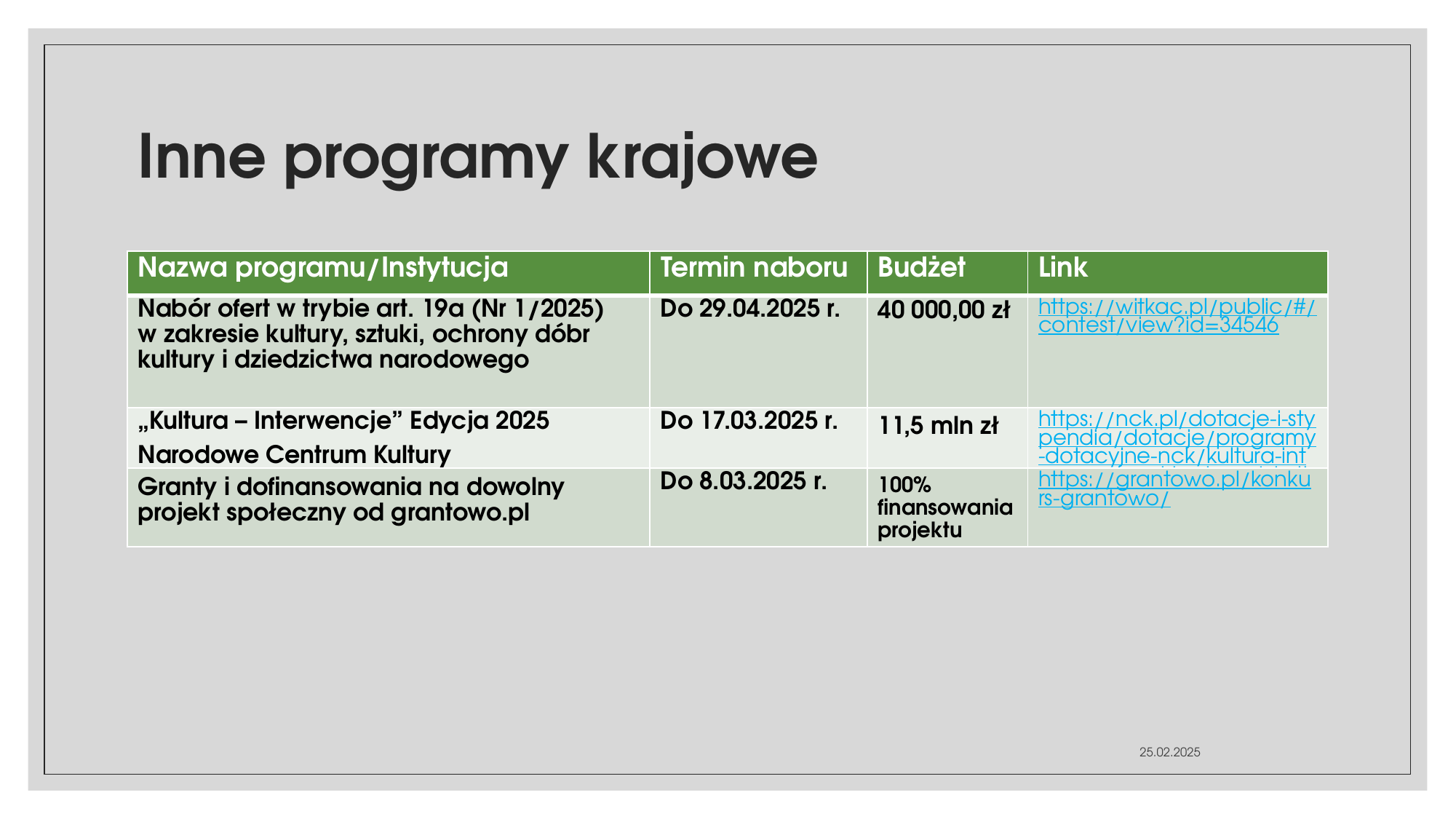

# Inne programy krajowe
| Nazwa programu/Instytucja | Termin naboru | Budżet | Link |
| --- | --- | --- | --- |
| Nabór ofert w trybie art. 19a (Nr 1/2025) w zakresie kultury, sztuki, ochrony dóbr kultury i dziedzictwa narodowego | Do 29.04.2025 r. | 40 000,00 zł | https://witkac.pl/public/#/contest/view?id=34546 |
| „Kultura – Interwencje” Edycja 2025 Narodowe Centrum Kultury | Do 17.03.2025 r. | 11,5 mln zł | https://nck.pl/dotacje-i-stypendia/dotacje/programy-dotacyjne-nck/kultura-interwencje/aktualnosci/kultura-interwencje-2025-nabor-wnioskow |
| Granty i dofinansowania na dowolny projekt społeczny od grantowo.pl | Do 8.03.2025 r. | 100% finansowania projektu | https://grantowo.pl/konkurs-grantowo/ |
25.02.2025